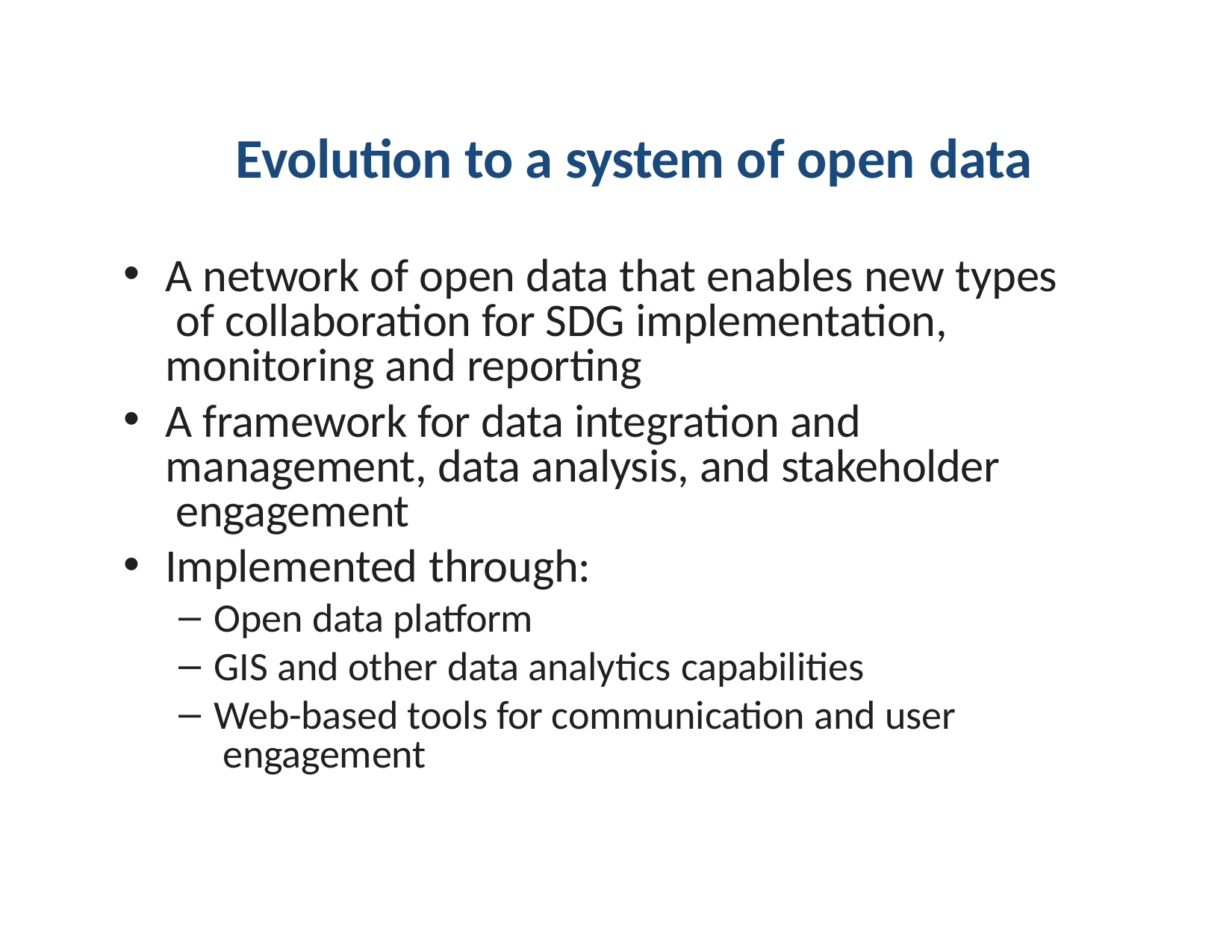

# Evolution to a system of open data
A network of open data that enables new types  of collaboration for SDG implementation,  monitoring and reporting
A framework for data integration and  management, data analysis, and stakeholder  engagement
Implemented through:
Open data platform
GIS and other data analytics capabilities
Web-based tools for communication and user  engagement